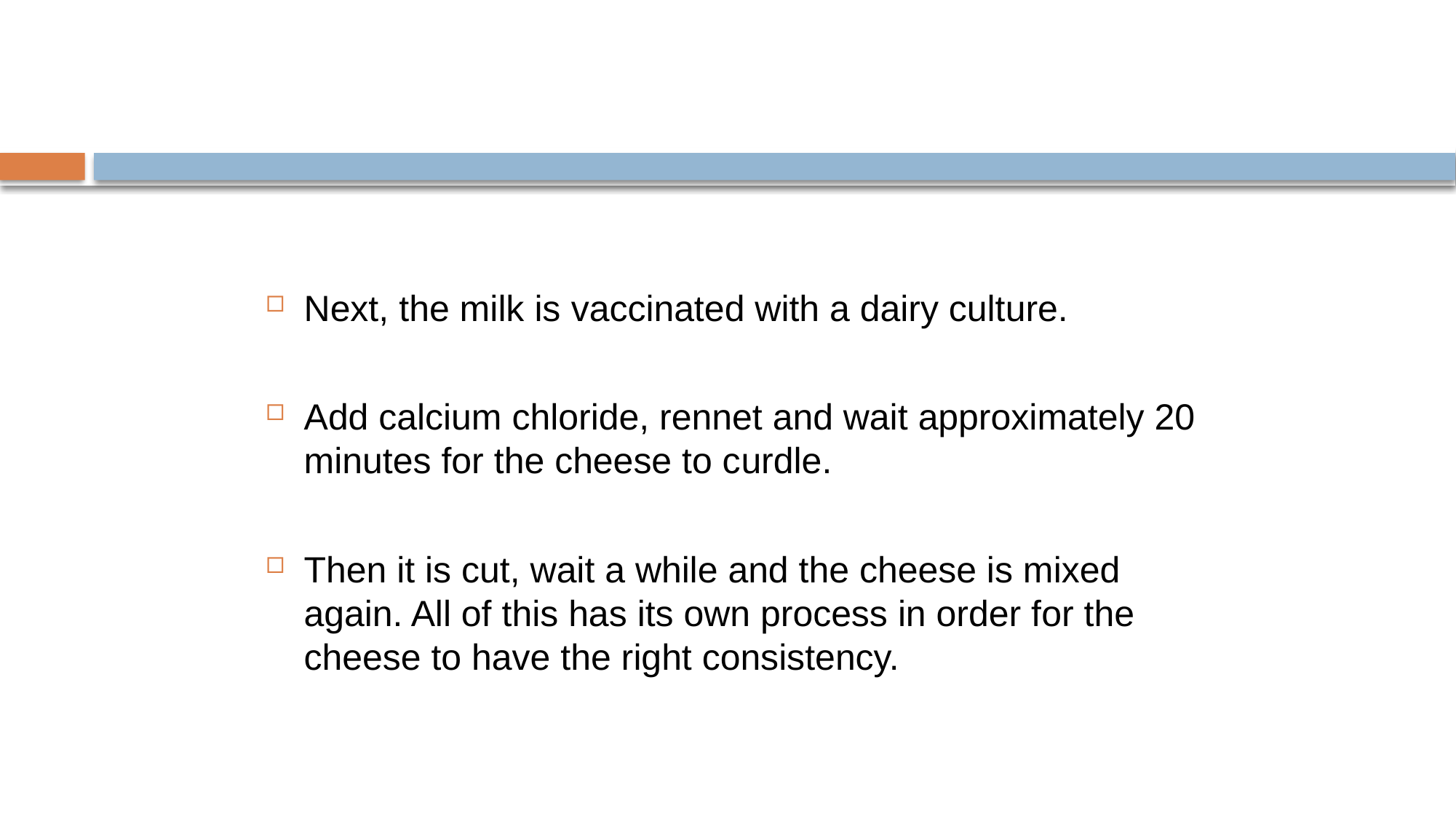

Next, the milk is vaccinated with a dairy culture.

Add calcium chloride, rennet and wait approximately 20 minutes for the cheese to curdle.

Then it is cut, wait a while and the cheese is mixed again. All of this has its own process in order for the cheese to have the right consistency.